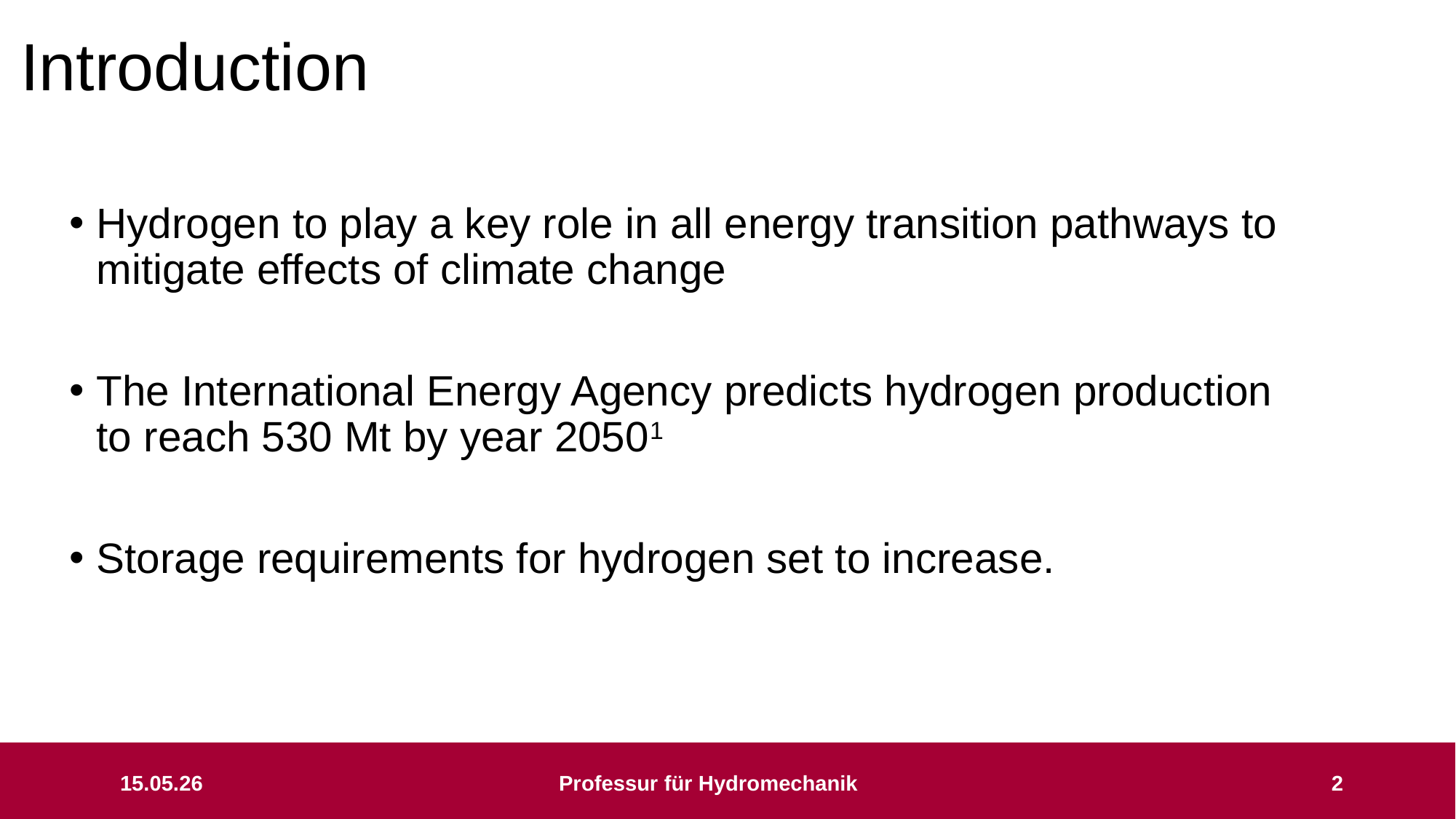

# Introduction
Hydrogen to play a key role in all energy transition pathways to mitigate effects of climate change

The International Energy Agency predicts hydrogen production to reach 530 Mt by year 20501

Storage requirements for hydrogen set to increase.

15.05.26
Professur für Hydromechanik
2